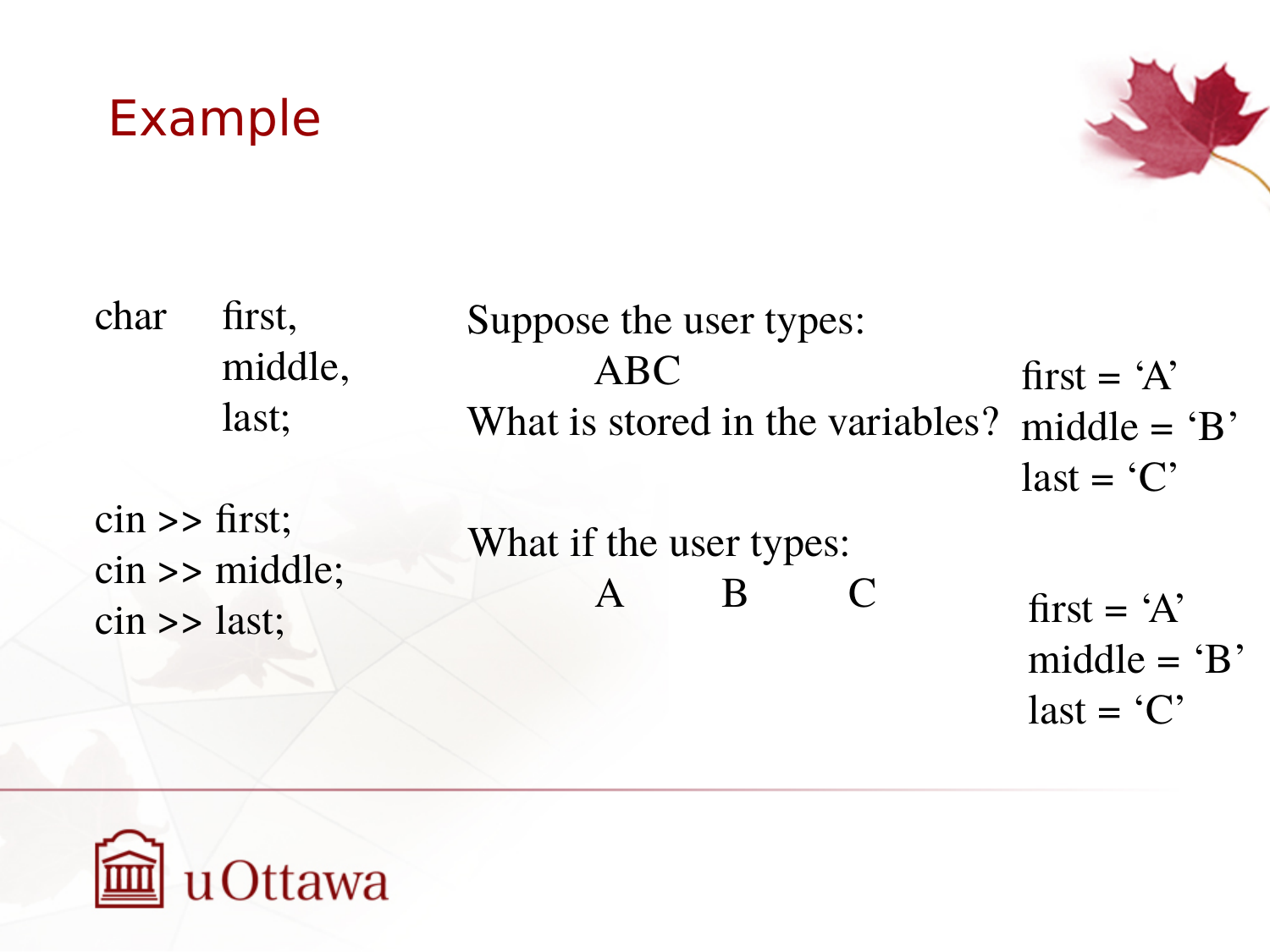

# Example
char	first,
	middle,
	last;

cin >> first;
cin >> middle;
cin >> last;
Suppose the user types:
	ABC
What is stored in the variables?
first = ‘A’
middle = ‘B’
last = ‘C’
What if the user types:
	A	B	C
first = ‘A’
middle = ‘B’
last = ‘C’